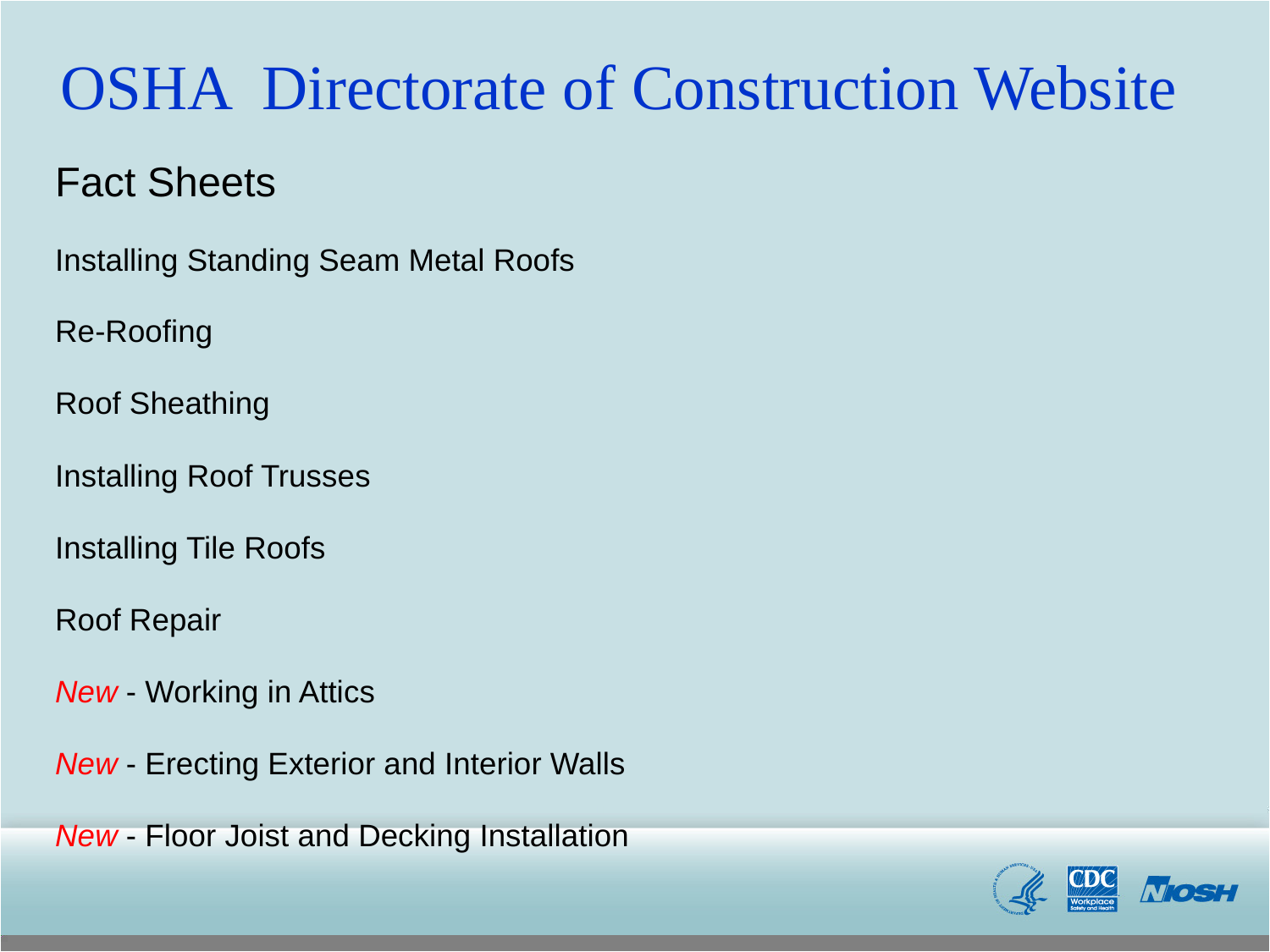

OSHA  Directorate of Construction Website
#
Fact Sheets

Installing Standing Seam Metal Roofs

Re-Roofing

Roof Sheathing

Installing Roof Trusses

Installing Tile Roofs

Roof Repair

New - Working in Attics

New - Erecting Exterior and Interior Walls

New - Floor Joist and Decking Installation